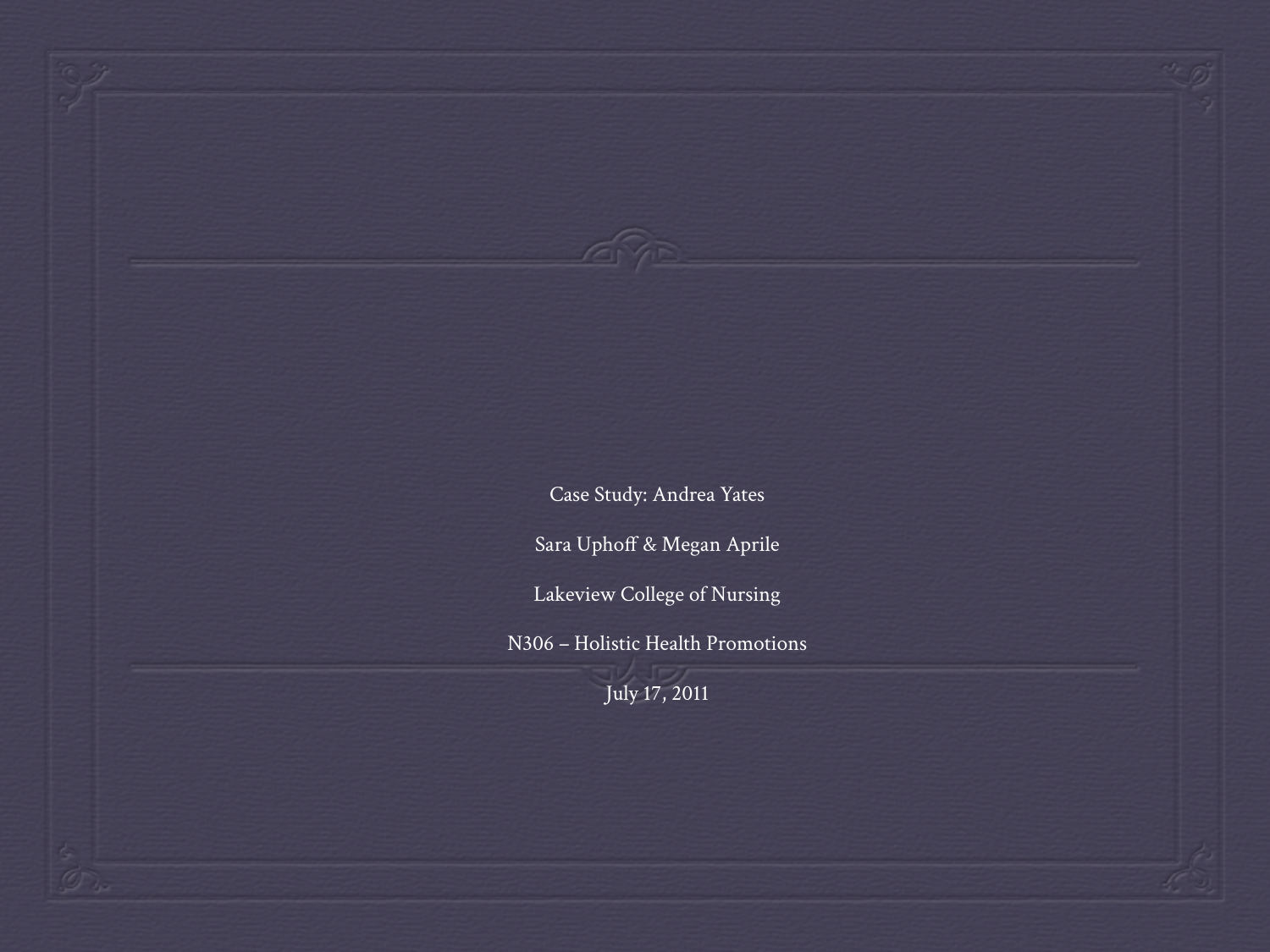

# Case Study: Andrea Yates Sara Uphoff & Megan Aprile Lakeview College of Nursing N306 – Holistic Health Promotions July 17, 2011